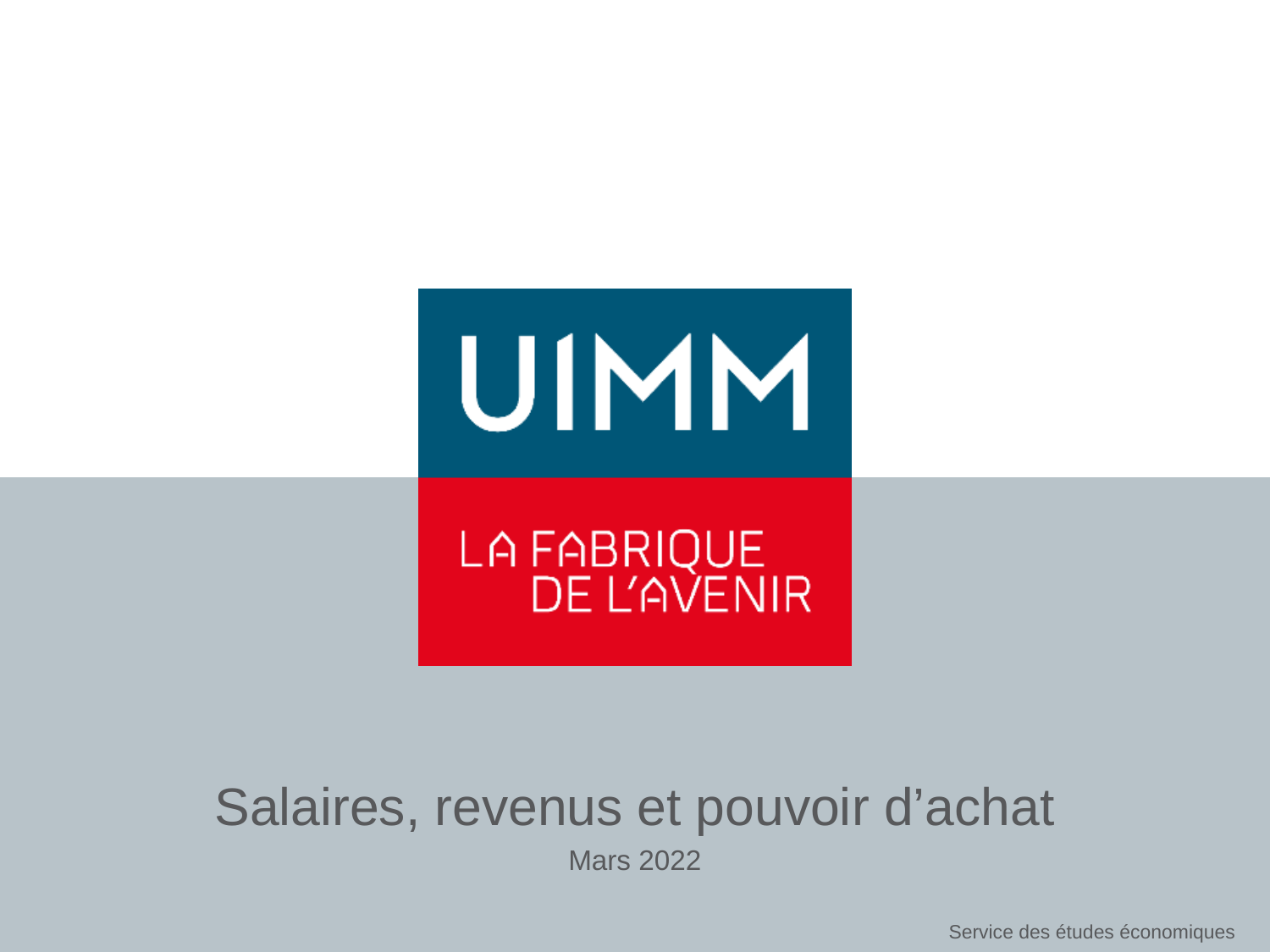

# Salaires, revenus et pouvoir d’achat
Mars 2022

Service des études économiques